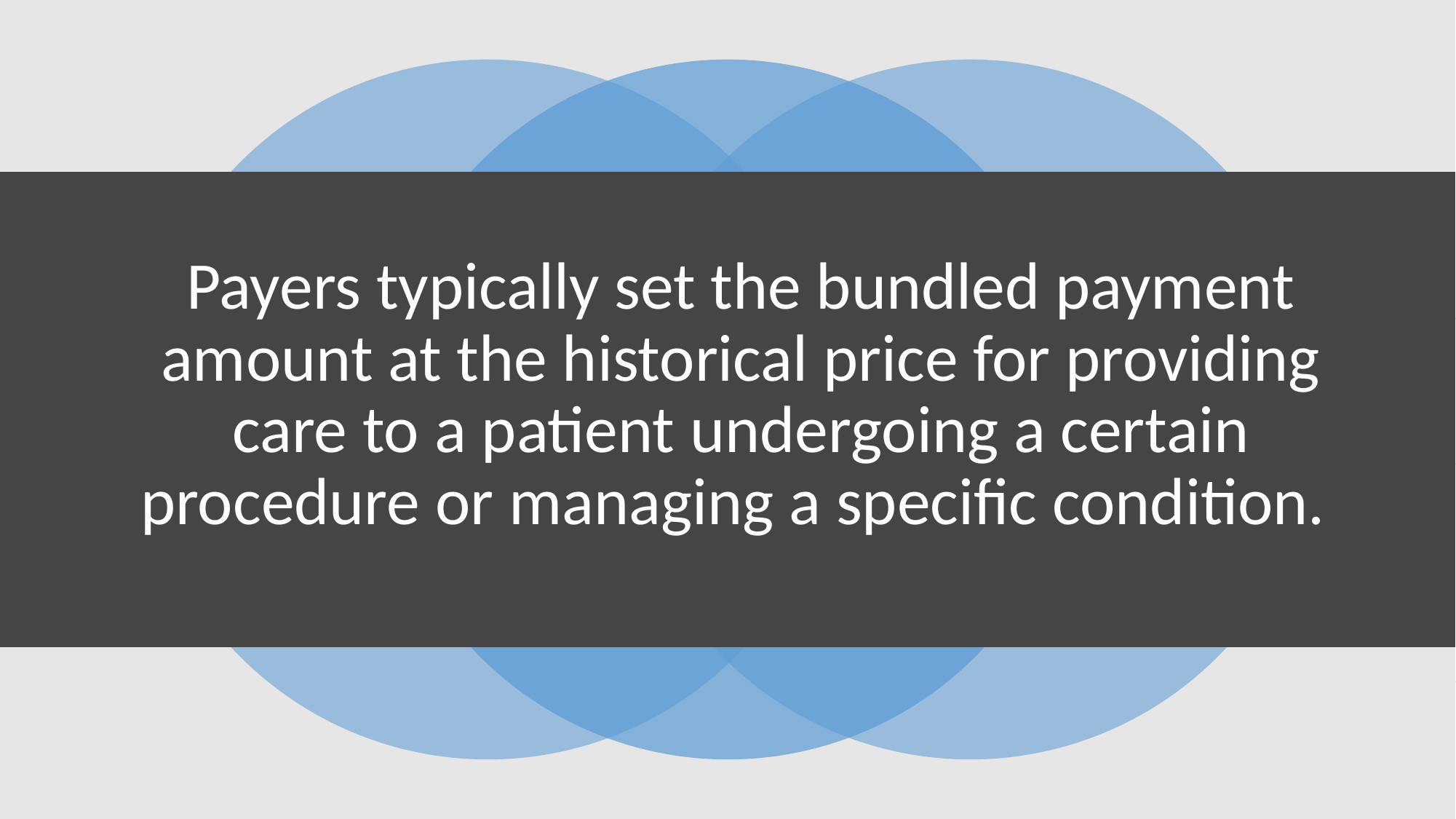

Payers typically set the bundled payment amount at the historical price for providing care to a patient undergoing a certain procedure or managing a specific condition.